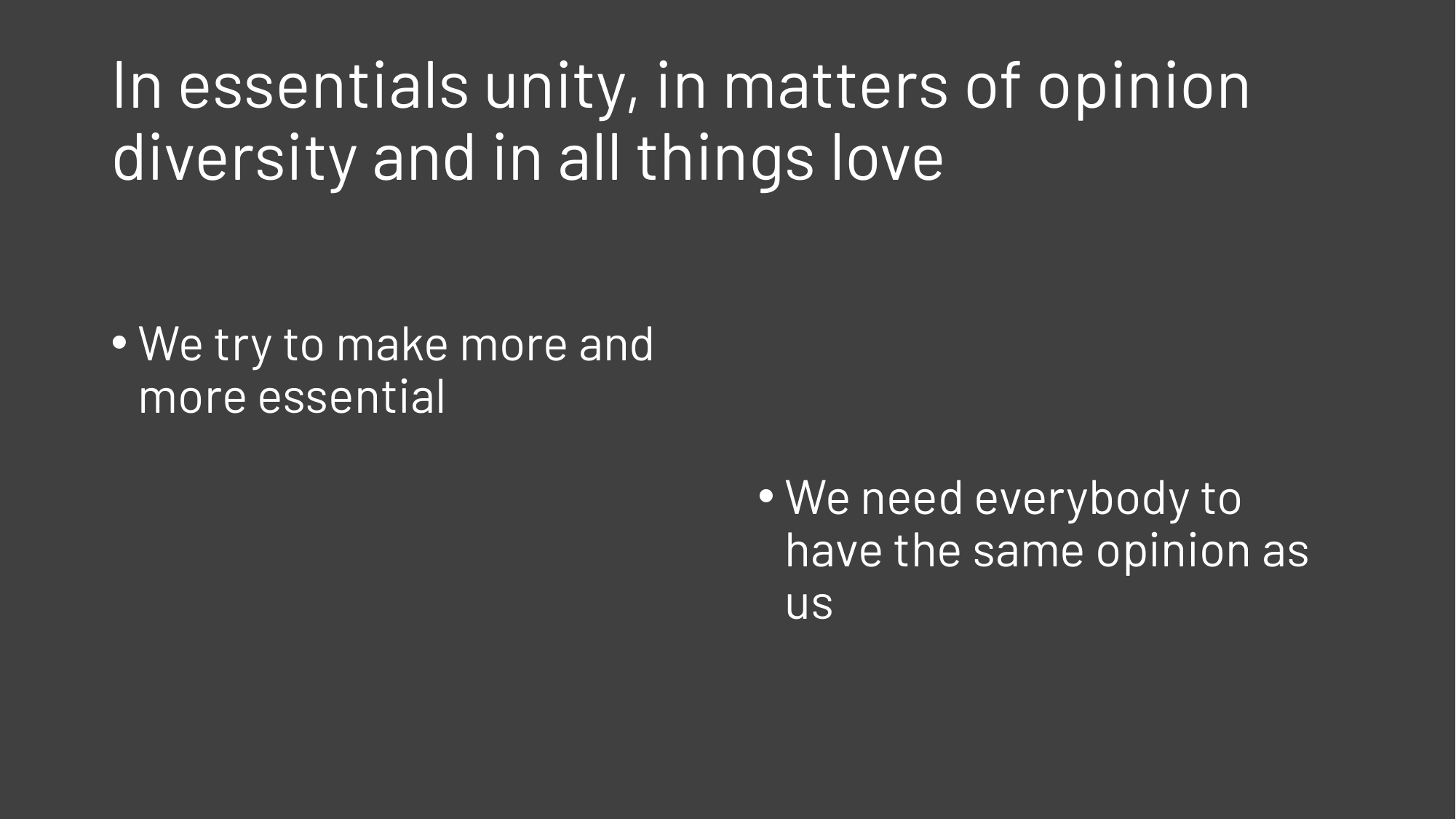

# In essentials unity, in matters of opinion diversity and in all things love
We try to make more and more essential
We need everybody to have the same opinion as us